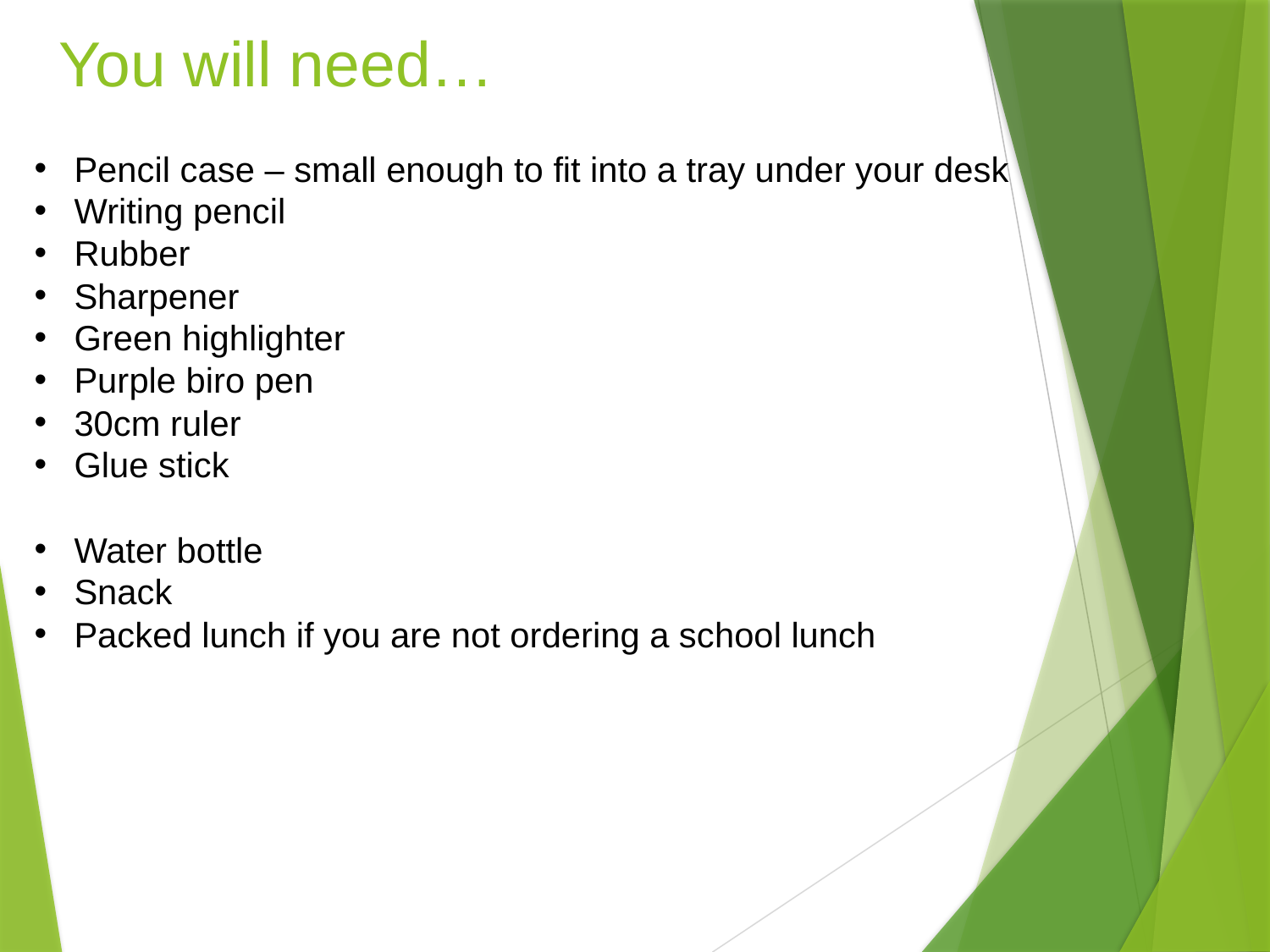

# You will need…
Pencil case – small enough to fit into a tray under your desk
Writing pencil
Rubber
Sharpener
Green highlighter
Purple biro pen
30cm ruler
Glue stick

Water bottle
Snack
Packed lunch if you are not ordering a school lunch